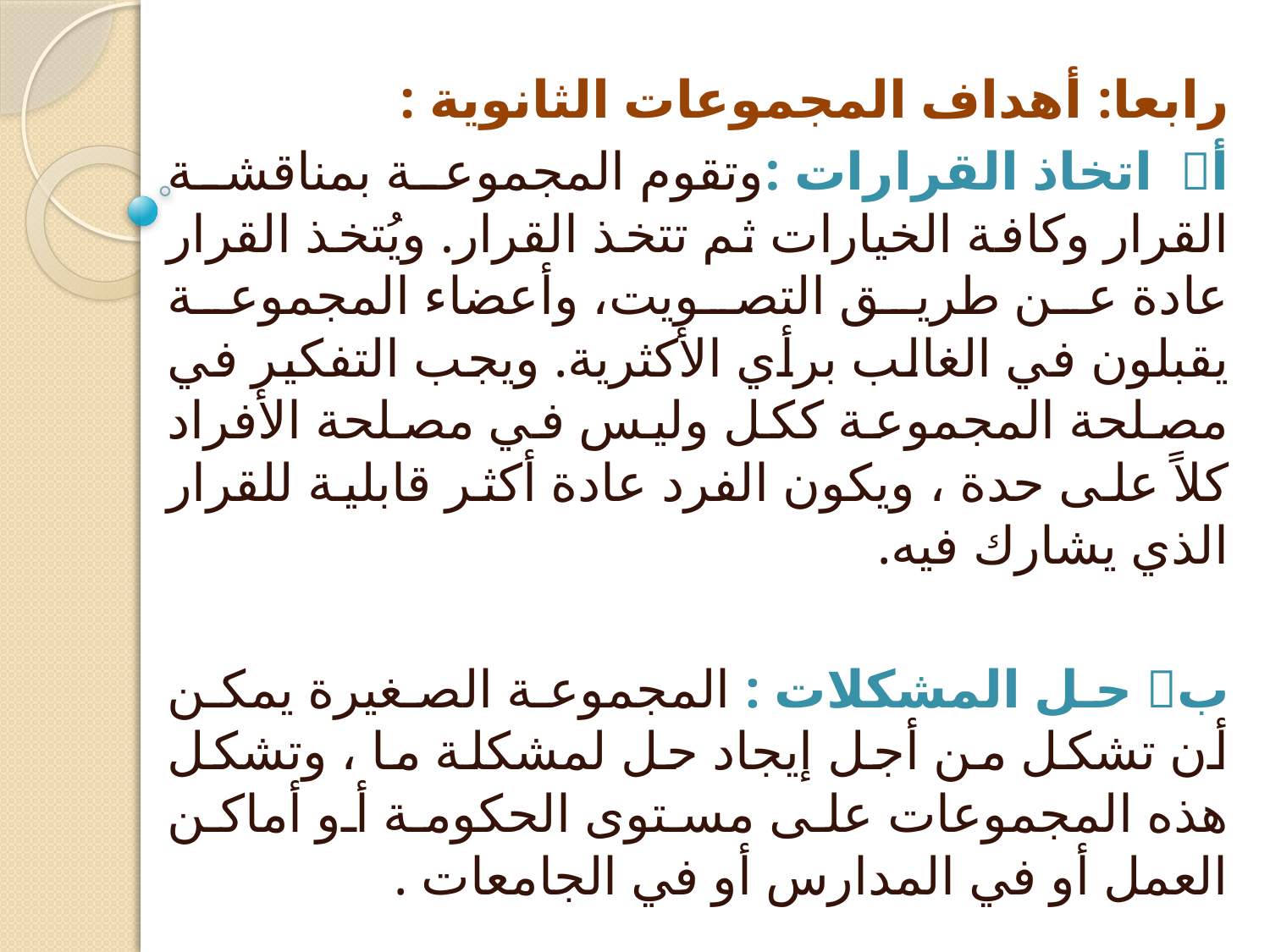

رابعا: أهداف المجموعات الثانوية :
أ(  اتخاذ القرارات :وتقوم المجموعة بمناقشة القرار وكافة الخيارات ثم تتخذ القرار. ويُتخذ القرار عادة عن طريق التصويت، وأعضاء المجموعة يقبلون في الغالب برأي الأكثرية. ويجب التفكير في مصلحة المجموعة ككل وليس في مصلحة الأفراد كلاً على حدة ، ويكون الفرد عادة أكثر قابلية للقرار الذي يشارك فيه.

ب( حل المشكلات : المجموعة الصغيرة يمكن أن تشكل من أجل إيجاد حل لمشكلة ما ، وتشكل هذه المجموعات على مستوى الحكومة أو أماكن العمل أو في المدارس أو في الجامعات .